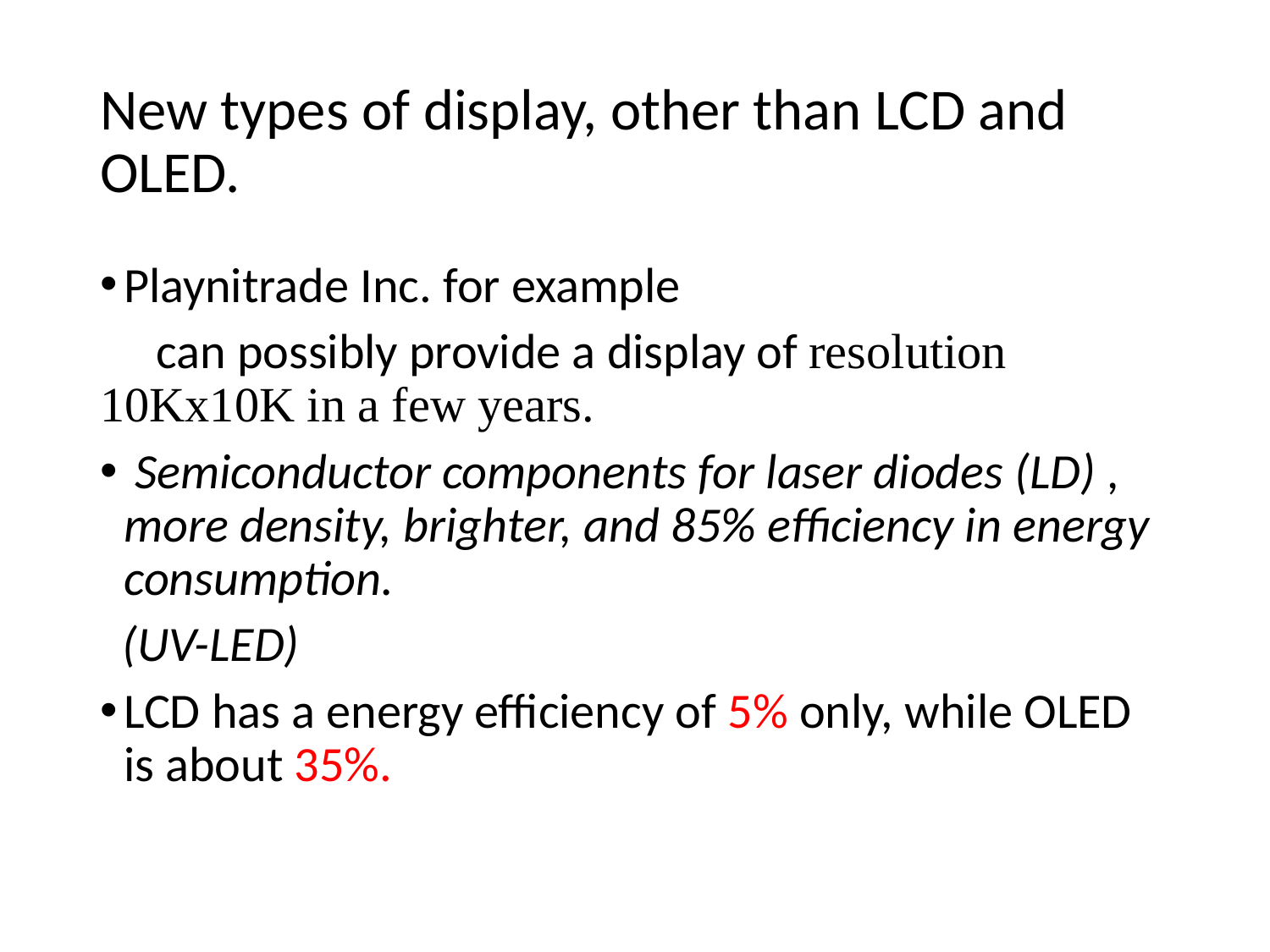

# New types of display, other than LCD and OLED.
Playnitrade Inc. for example
     can possibly provide a display of resolution 10Kx10K in a few years.
 Semiconductor components for laser diodes (LD) , more density, brighter, and 85% efficiency in energy consumption.
  (UV-LED)
LCD has a energy efficiency of 5% only, while OLED is about 35%.